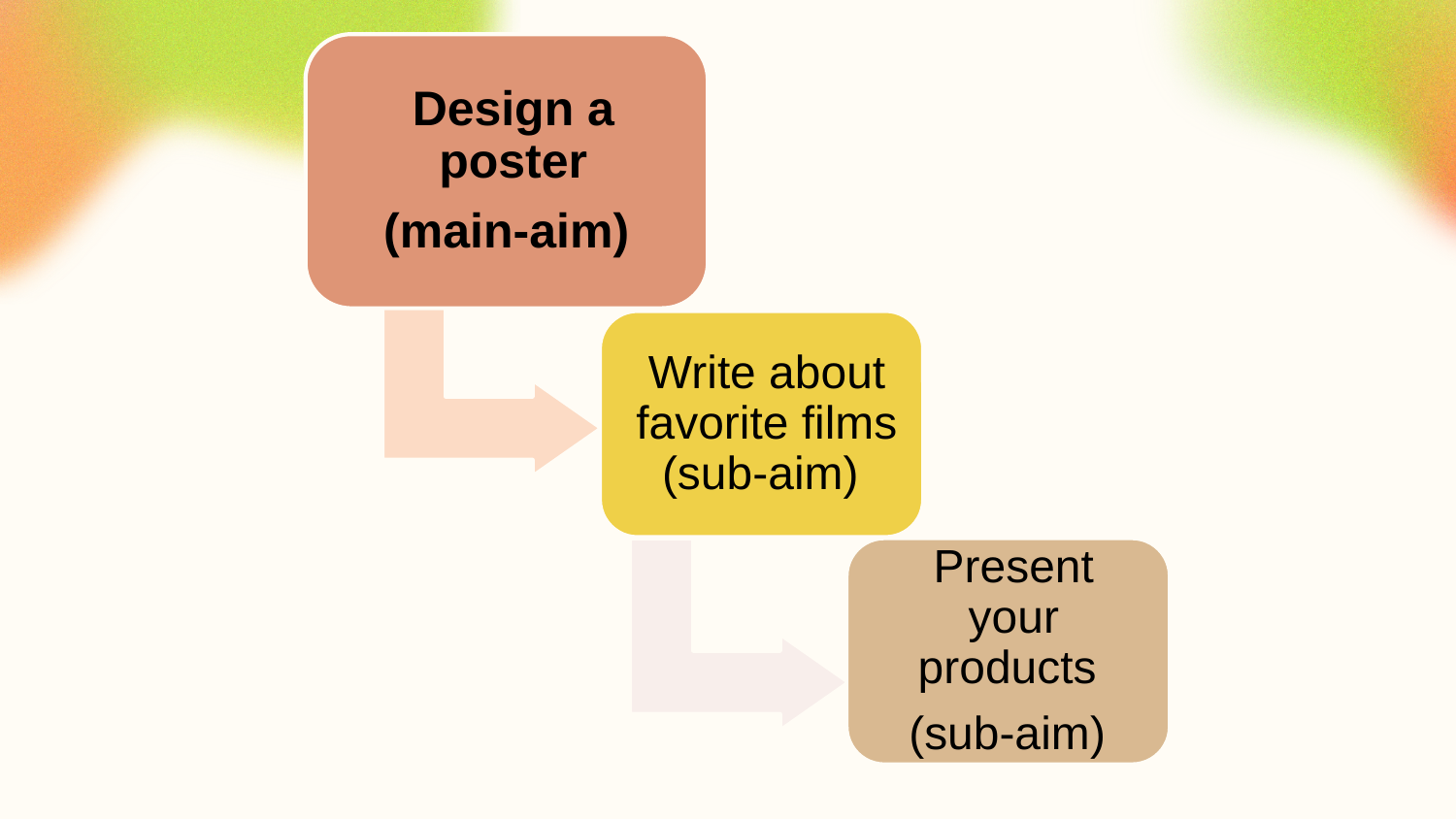

Design a poster
(main-aim)
Write about favorite films (sub-aim)
Present your products
(sub-aim)